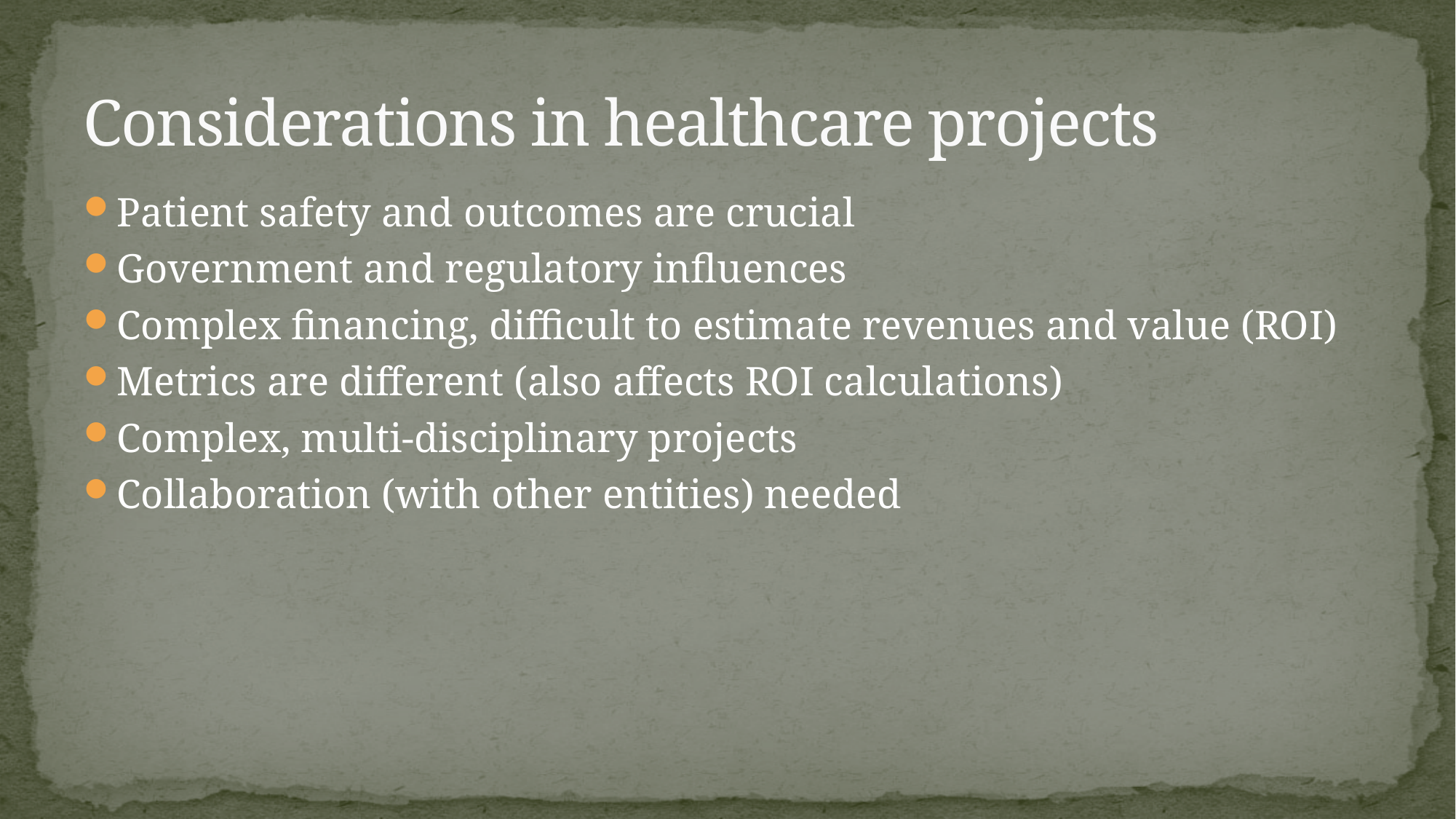

# Considerations in healthcare projects
Patient safety and outcomes are crucial
Government and regulatory influences
Complex financing, difficult to estimate revenues and value (ROI)
Metrics are different (also affects ROI calculations)
Complex, multi-disciplinary projects
Collaboration (with other entities) needed